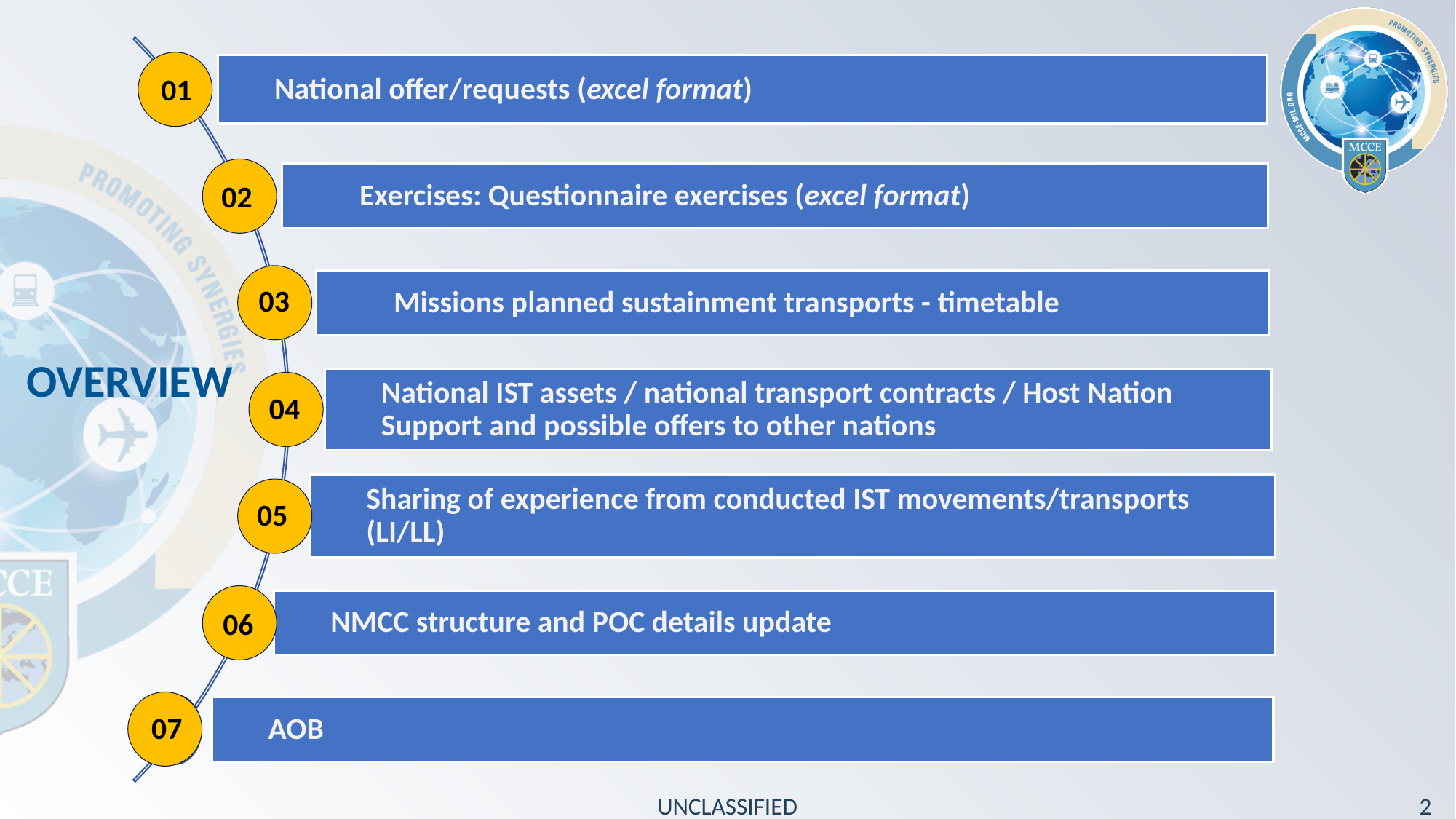

National offer/requests (excel format)
Exercises: Questionnaire exercises (excel format)
Missions planned sustainment transports - timetable
National IST assets / national transport contracts / Host Nation Support and possible offers to other nations
Sharing of experience from conducted IST movements/transports (LI/LL)
NMCC structure and POC details update
AOB
01
02
03
# OVERVIEW
04
05
06

06
07